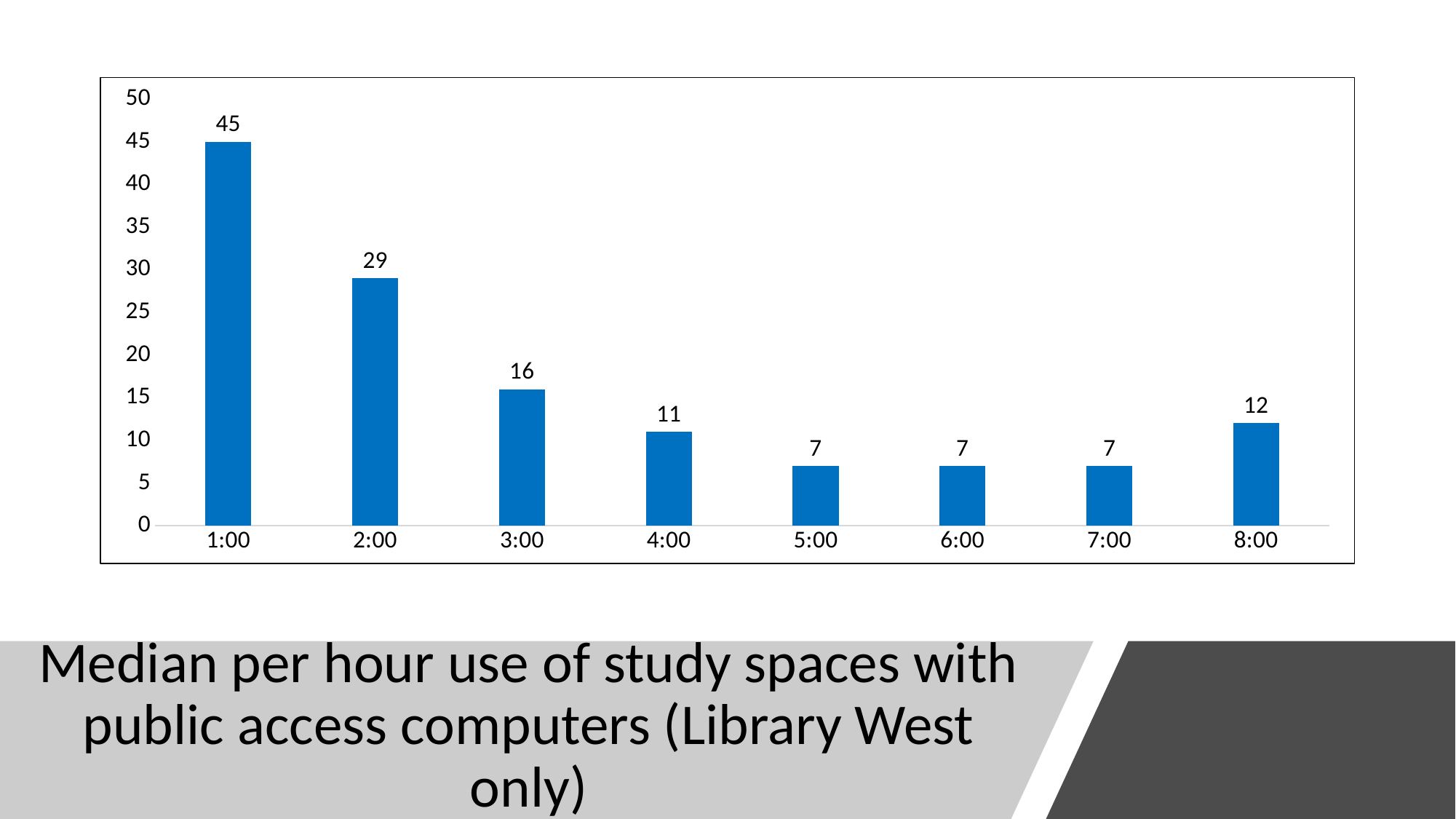

### Chart

| Category | Features Median Occupancy Per Hour for Library West |
|---|---|
| 4.1666666666666664E-2 | 45.0 |
| 8.3333333333333329E-2 | 29.0 |
| 0.125 | 16.0 |
| 0.16666666666666666 | 11.0 |
| 0.20833333333333334 | 7.0 |
| 0.25 | 7.0 |
| 0.29166666666666669 | 7.0 |
| 0.33333333333333331 | 12.0 |

# Median per hour use of study spaces with public access computers (Library West only)